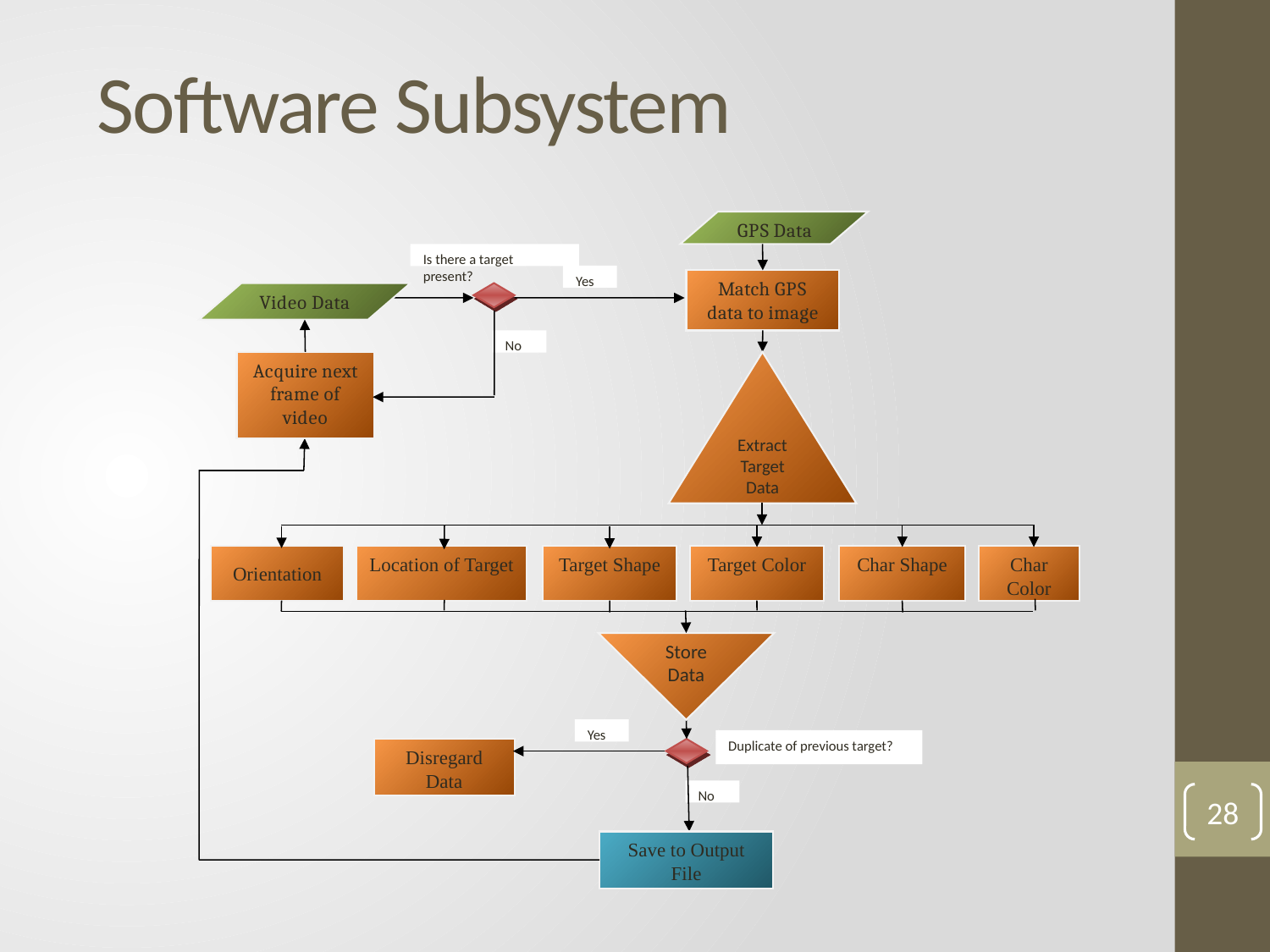

# Software Subsystem
GPS Data
Is there a target present?
Yes
Match GPS data to image
Video Data
No
Acquire next frame of video
Extract Target Data
Orientation
Location of Target
Target Shape
Target Color
Char Shape
Char Color
Store Data
Yes
Duplicate of previous target?
Disregard Data

No
Save to Output File

28